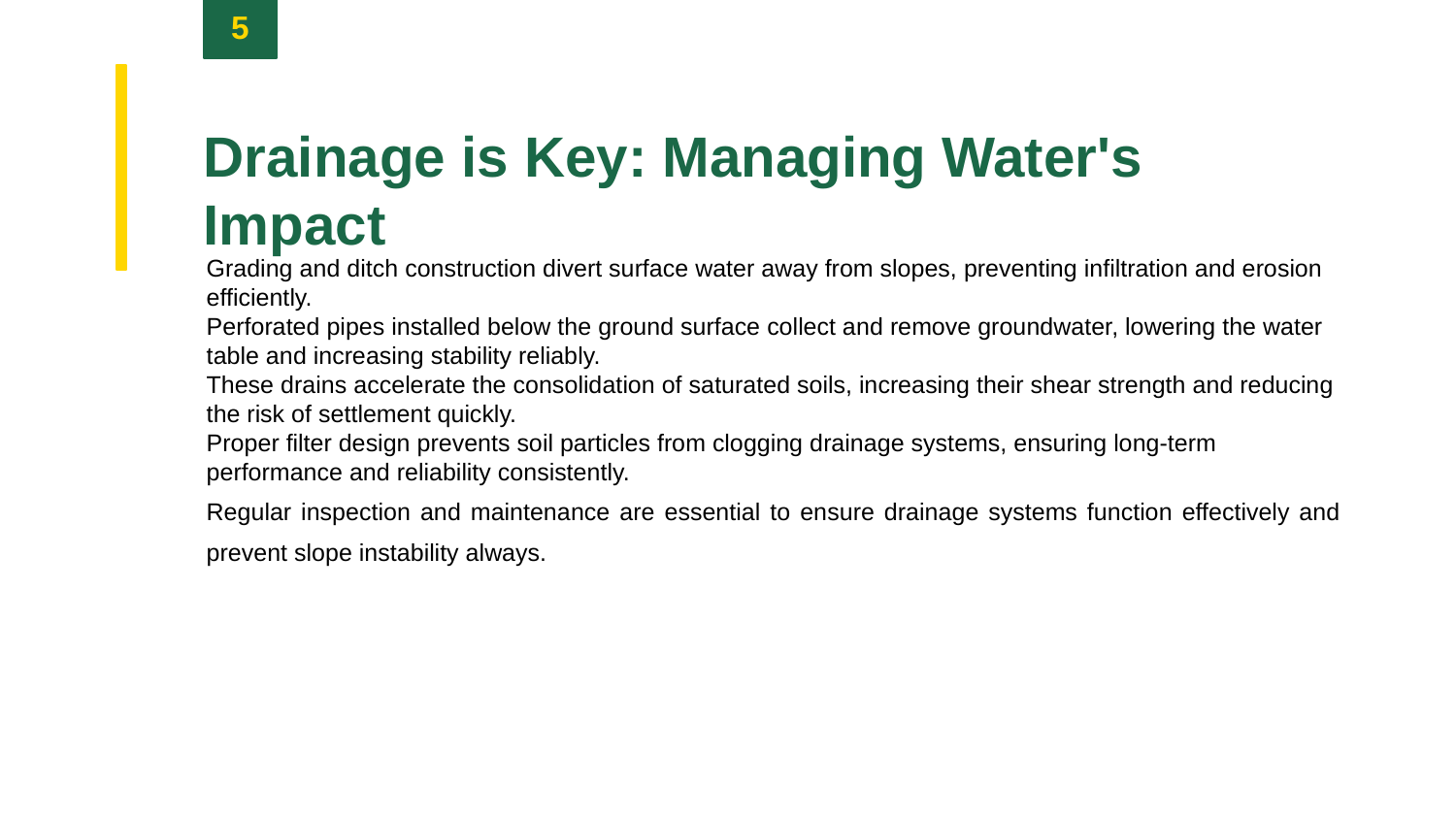

5

Drainage is Key: Managing Water's Impact
Grading and ditch construction divert surface water away from slopes, preventing infiltration and erosion efficiently.
Perforated pipes installed below the ground surface collect and remove groundwater, lowering the water table and increasing stability reliably.
These drains accelerate the consolidation of saturated soils, increasing their shear strength and reducing the risk of settlement quickly.
Proper filter design prevents soil particles from clogging drainage systems, ensuring long-term performance and reliability consistently.
Regular inspection and maintenance are essential to ensure drainage systems function effectively and prevent slope instability always.